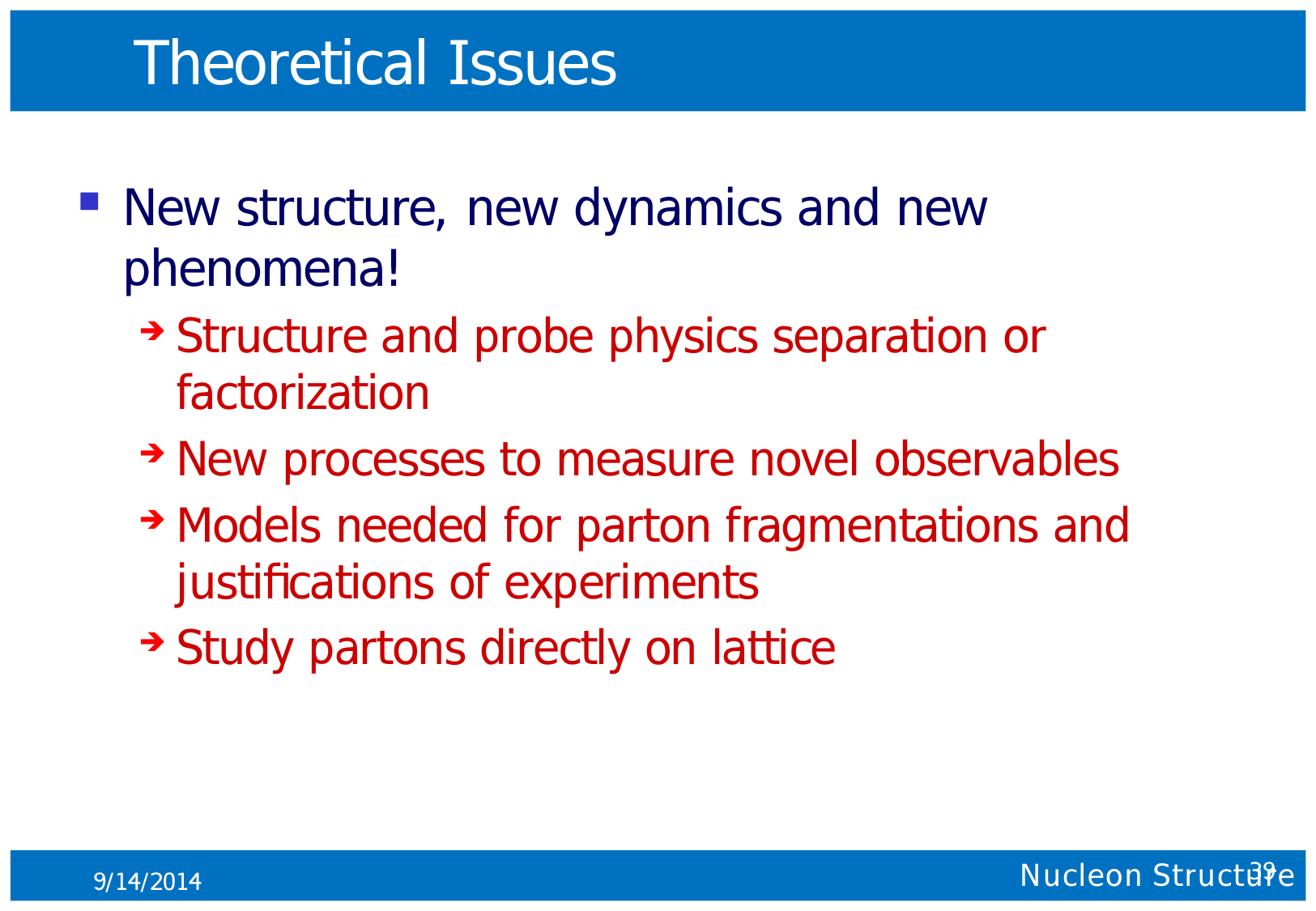

# Theoretical Issues
New structure, new dynamics and new phenomena!
Structure and probe physics separation or factorization
New processes to measure novel observables
Models needed for parton fragmentations and justifications of experiments
Study partons directly on lattice

39
9/14/2014